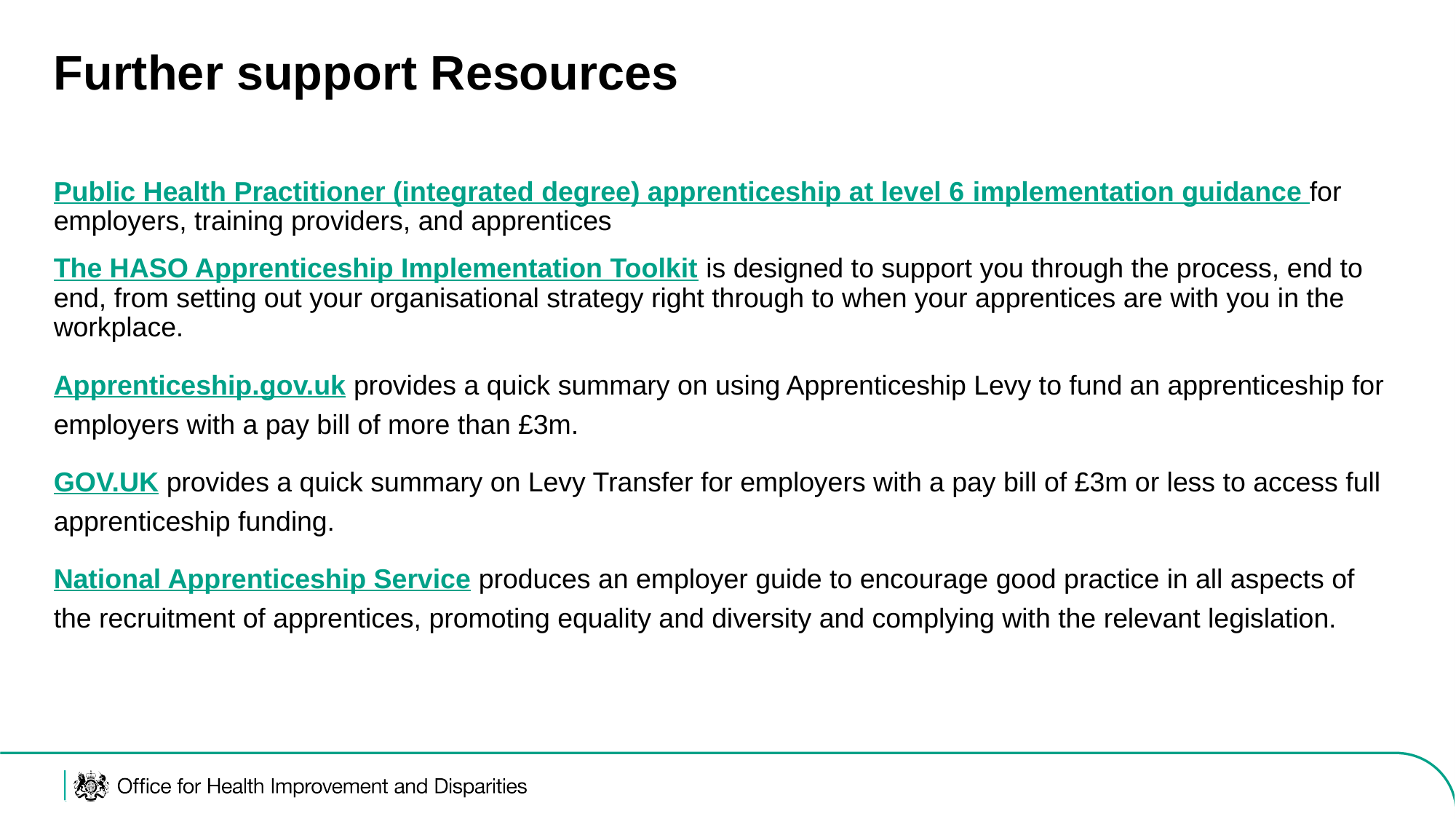

# Further support Resources
Public Health Practitioner (integrated degree) apprenticeship at level 6 implementation guidance for employers, training providers, and apprentices
The HASO Apprenticeship Implementation Toolkit is designed to support you through the process, end to end, from setting out your organisational strategy right through to when your apprentices are with you in the workplace.
Apprenticeship.gov.uk provides a quick summary on using Apprenticeship Levy to fund an apprenticeship for employers with a pay bill of more than £3m.
GOV.UK provides a quick summary on Levy Transfer for employers with a pay bill of £3m or less to access full apprenticeship funding.
National Apprenticeship Service produces an employer guide to encourage good practice in all aspects of the recruitment of apprentices, promoting equality and diversity and complying with the relevant legislation.